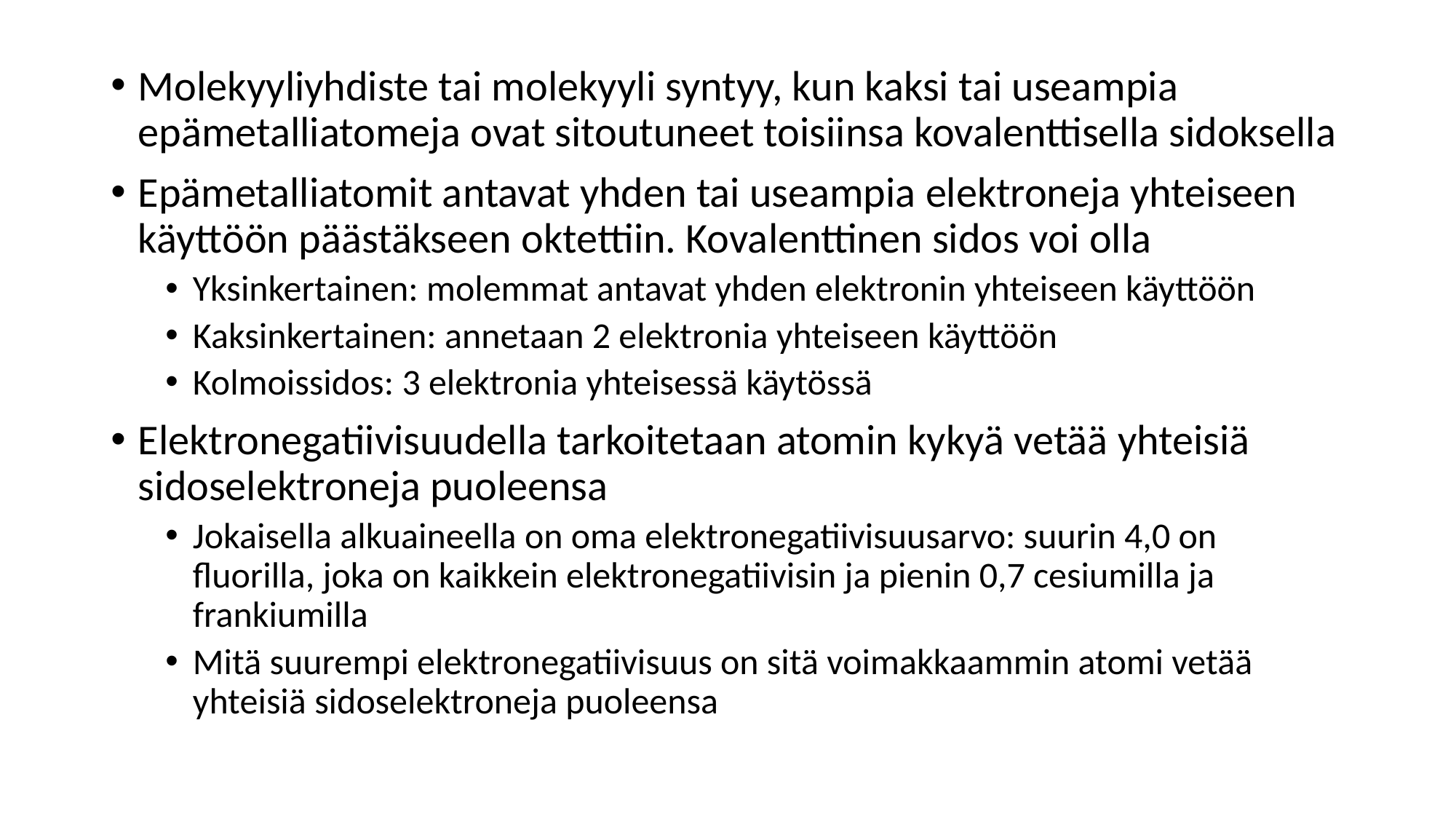

Molekyyliyhdiste tai molekyyli syntyy, kun kaksi tai useampia epämetalliatomeja ovat sitoutuneet toisiinsa kovalenttisella sidoksella
Epämetalliatomit antavat yhden tai useampia elektroneja yhteiseen käyttöön päästäkseen oktettiin. Kovalenttinen sidos voi olla
Yksinkertainen: molemmat antavat yhden elektronin yhteiseen käyttöön
Kaksinkertainen: annetaan 2 elektronia yhteiseen käyttöön
Kolmoissidos: 3 elektronia yhteisessä käytössä
Elektronegatiivisuudella tarkoitetaan atomin kykyä vetää yhteisiä sidoselektroneja puoleensa
Jokaisella alkuaineella on oma elektronegatiivisuusarvo: suurin 4,0 on fluorilla, joka on kaikkein elektronegatiivisin ja pienin 0,7 cesiumilla ja frankiumilla
Mitä suurempi elektronegatiivisuus on sitä voimakkaammin atomi vetää yhteisiä sidoselektroneja puoleensa